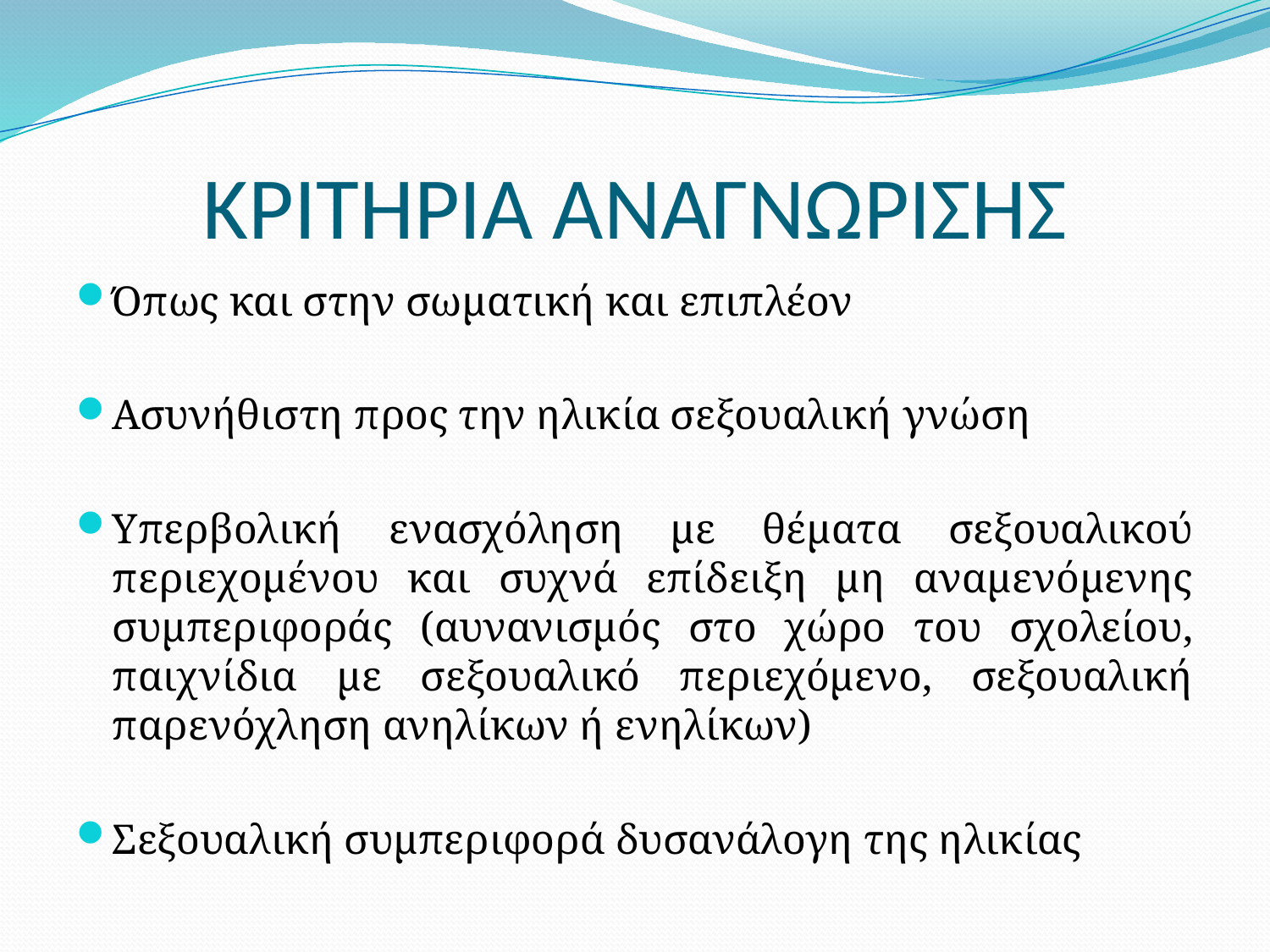

# ΚΡΙΤΗΡΙΑ ΑΝΑΓΝΩΡΙΣΗΣ
Όπως και στην σωματική και επιπλέον

Ασυνήθιστη προς την ηλικία σεξουαλική γνώση

Υπερβολική ενασχόληση με θέματα σεξουαλικού περιεχομένου και συχνά επίδειξη μη αναμενόμενης συμπεριφοράς (αυνανισμός στο χώρο του σχολείου, παιχνίδια με σεξουαλικό περιεχόμενο, σεξουαλική παρενόχληση ανηλίκων ή ενηλίκων)

Σεξουαλική συμπεριφορά δυσανάλογη της ηλικίας